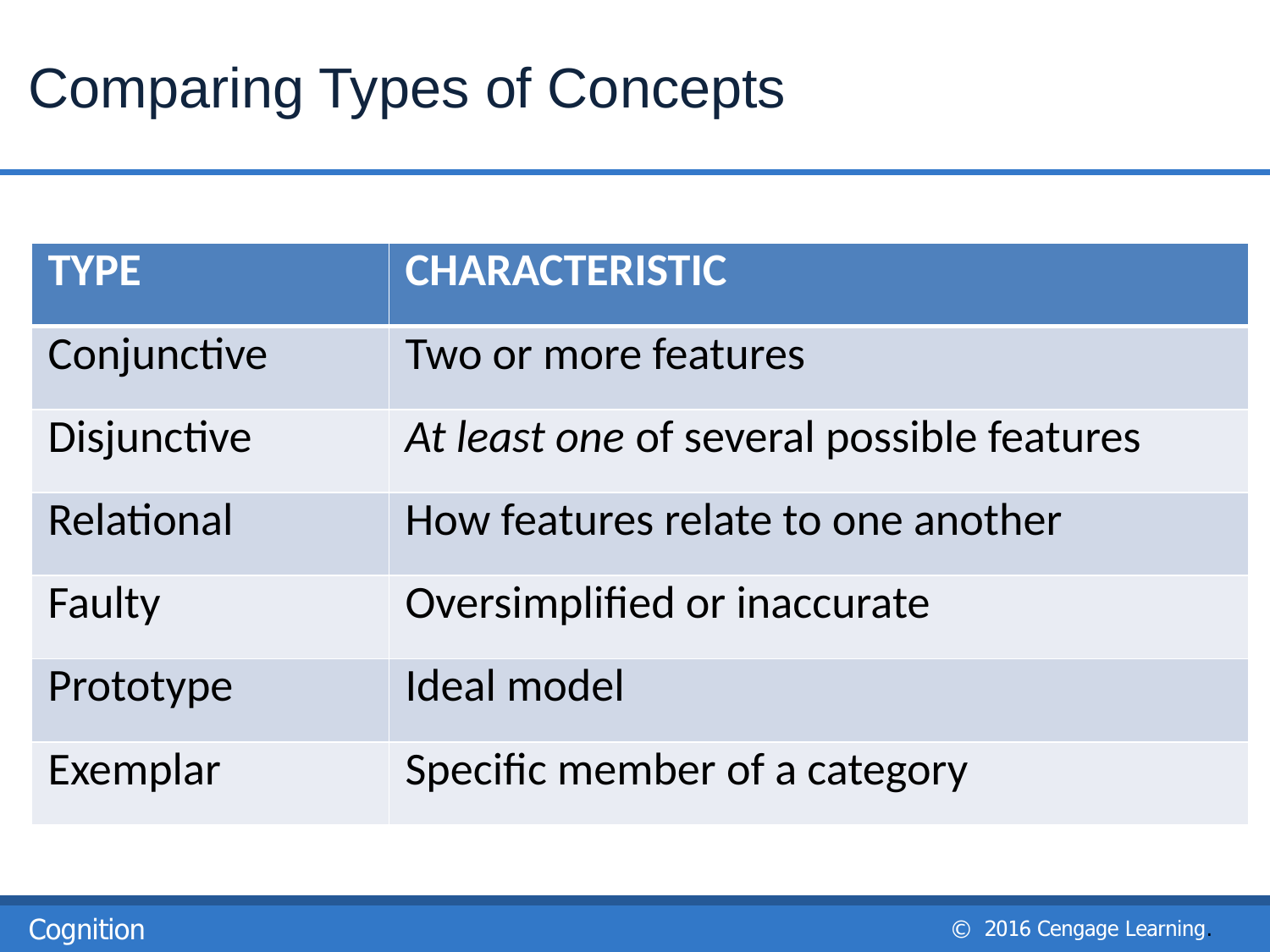

# Comparing Types of Concepts
| TYPE | CHARACTERISTIC |
| --- | --- |
| Conjunctive | Two or more features |
| Disjunctive | At least one of several possible features |
| Relational | How features relate to one another |
| Faulty | Oversimplified or inaccurate |
| Prototype | Ideal model |
| Exemplar | Specific member of a category |